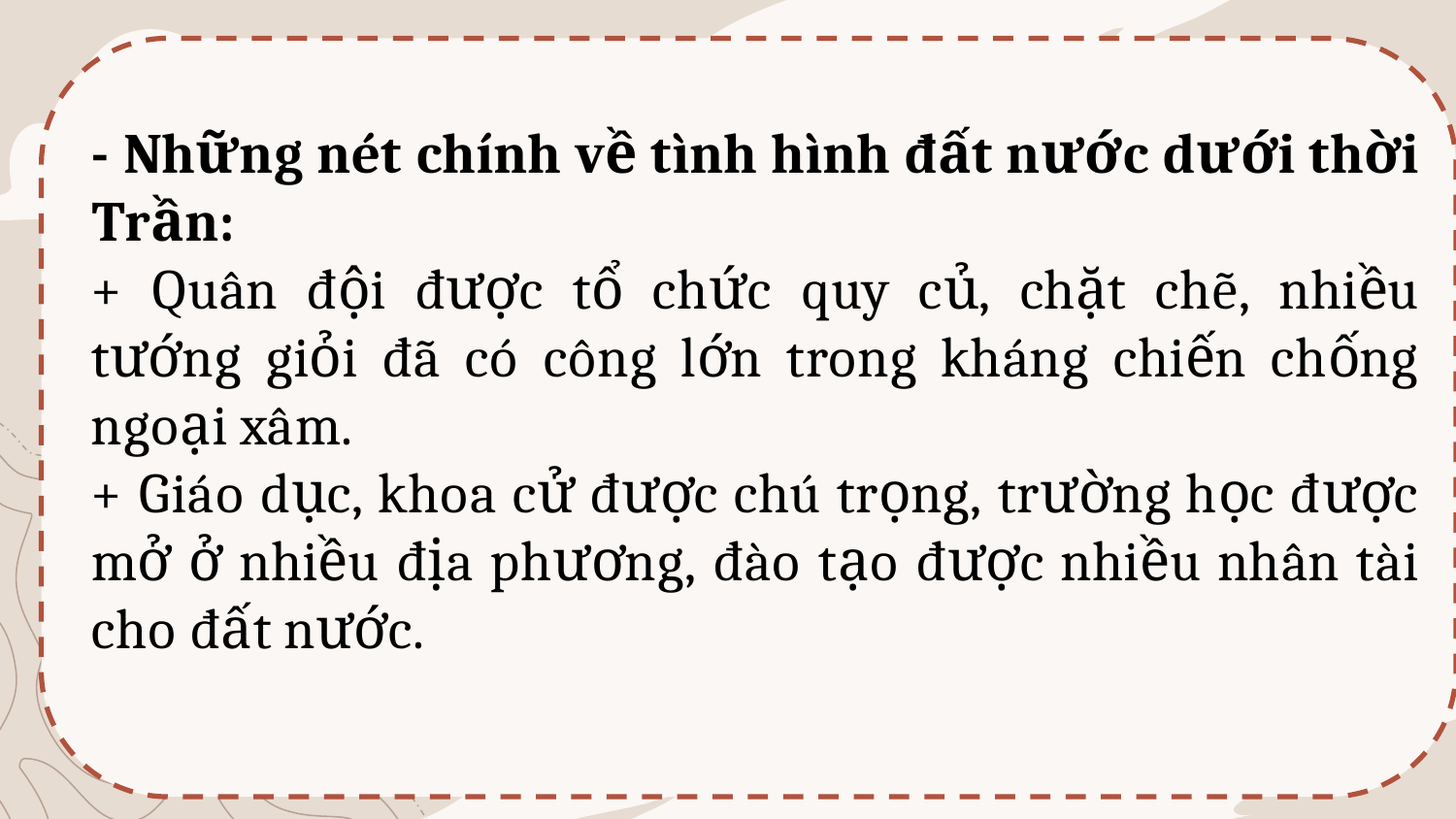

- Những nét chính về tình hình đất nước dưới thời Trần:
+ Quân đội được tổ chức quy củ, chặt chẽ, nhiều tướng giỏi đã có công lớn trong kháng chiến chống ngoại xâm.
+ Giáo dục, khoa cử được chú trọng, trường học được mở ở nhiều địa phương, đào tạo được nhiều nhân tài cho đất nước.